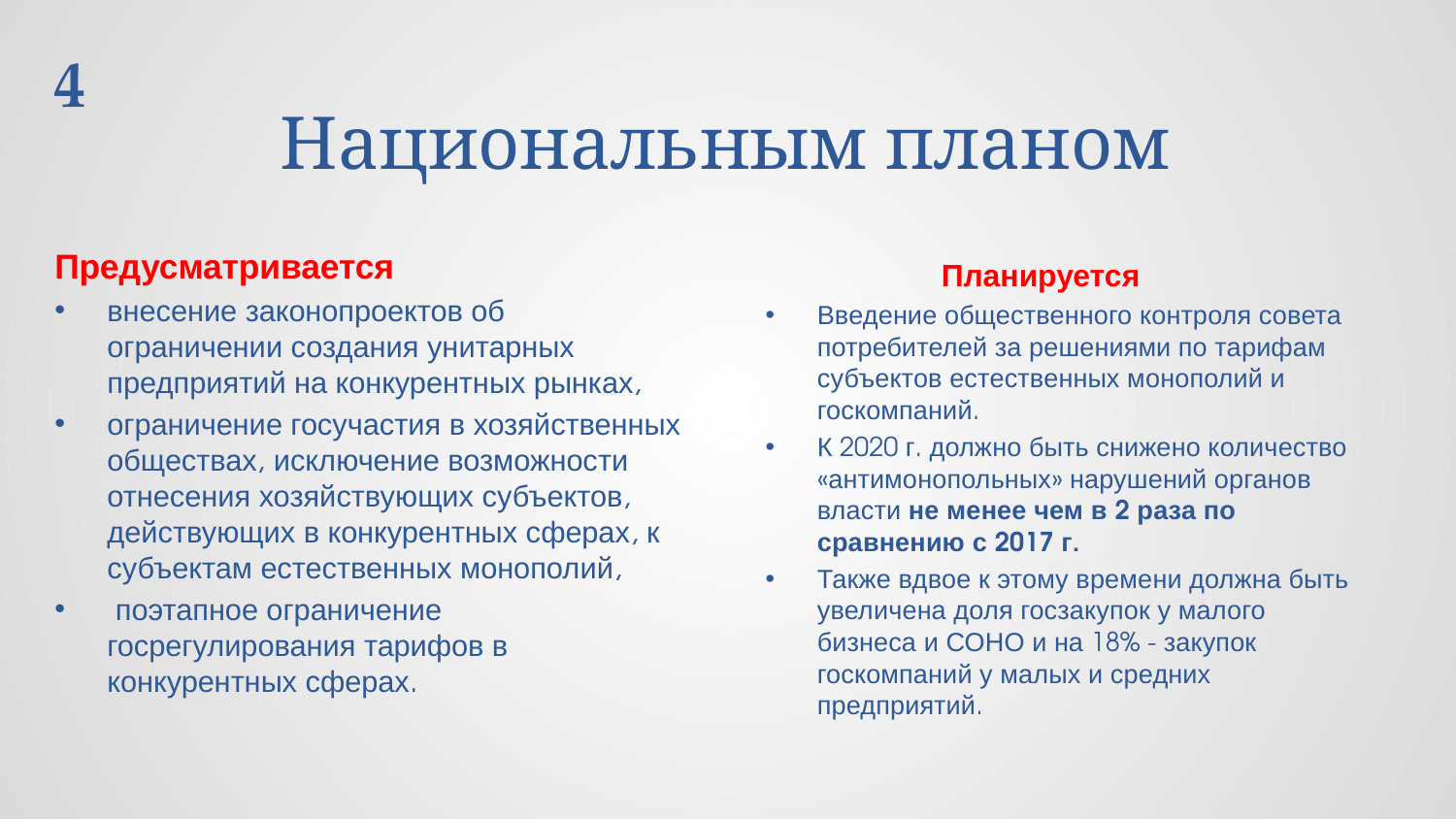

# Национальным планом
4
Предусматривается
внесение законопроектов об ограничении создания унитарных предприятий на конкурентных рынках,
ограничение госучастия в хозяйственных обществах, исключение возможности отнесения хозяйствующих субъектов, действующих в конкурентных сферах, к субъектам естественных монополий,
 поэтапное ограничение госрегулирования тарифов в конкурентных сферах.
                             Планируется
Введение общественного контроля совета потребителей за решениями по тарифам субъектов естественных монополий и госкомпаний.
К 2020 г. должно быть снижено количество «антимонопольных» нарушений органов власти не менее чем в 2 раза по сравнению с 2017 г.
Также вдвое к этому времени должна быть увеличена доля госзакупок у малого бизнеса и СОНО и на 18% - закупок госкомпаний у малых и средних предприятий.